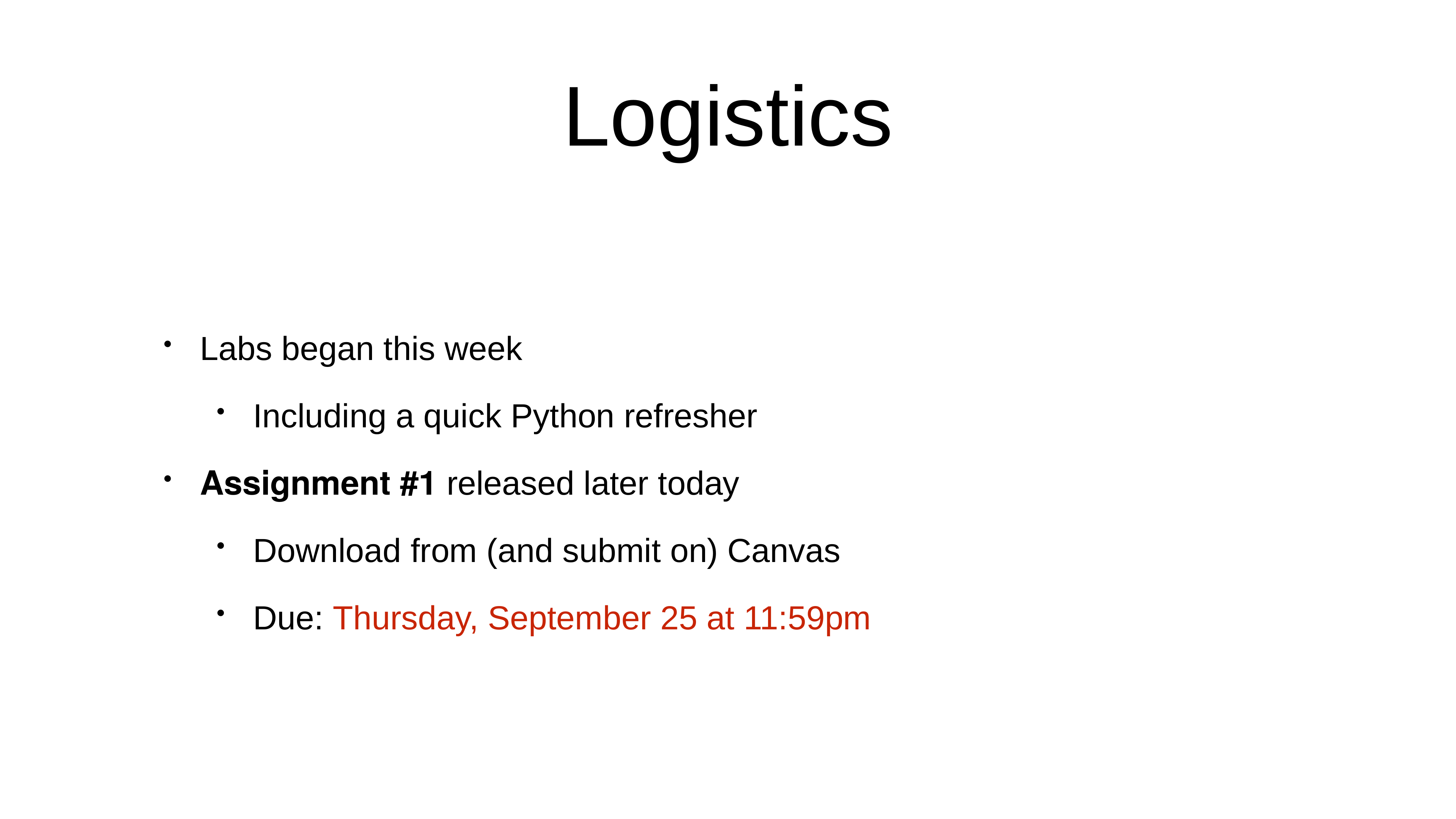

# Logistics
Labs began this week
Including a quick Python refresher
Assignment #1 released later today
Download from (and submit on) Canvas
Due: Thursday, September 25 at 11:59pm